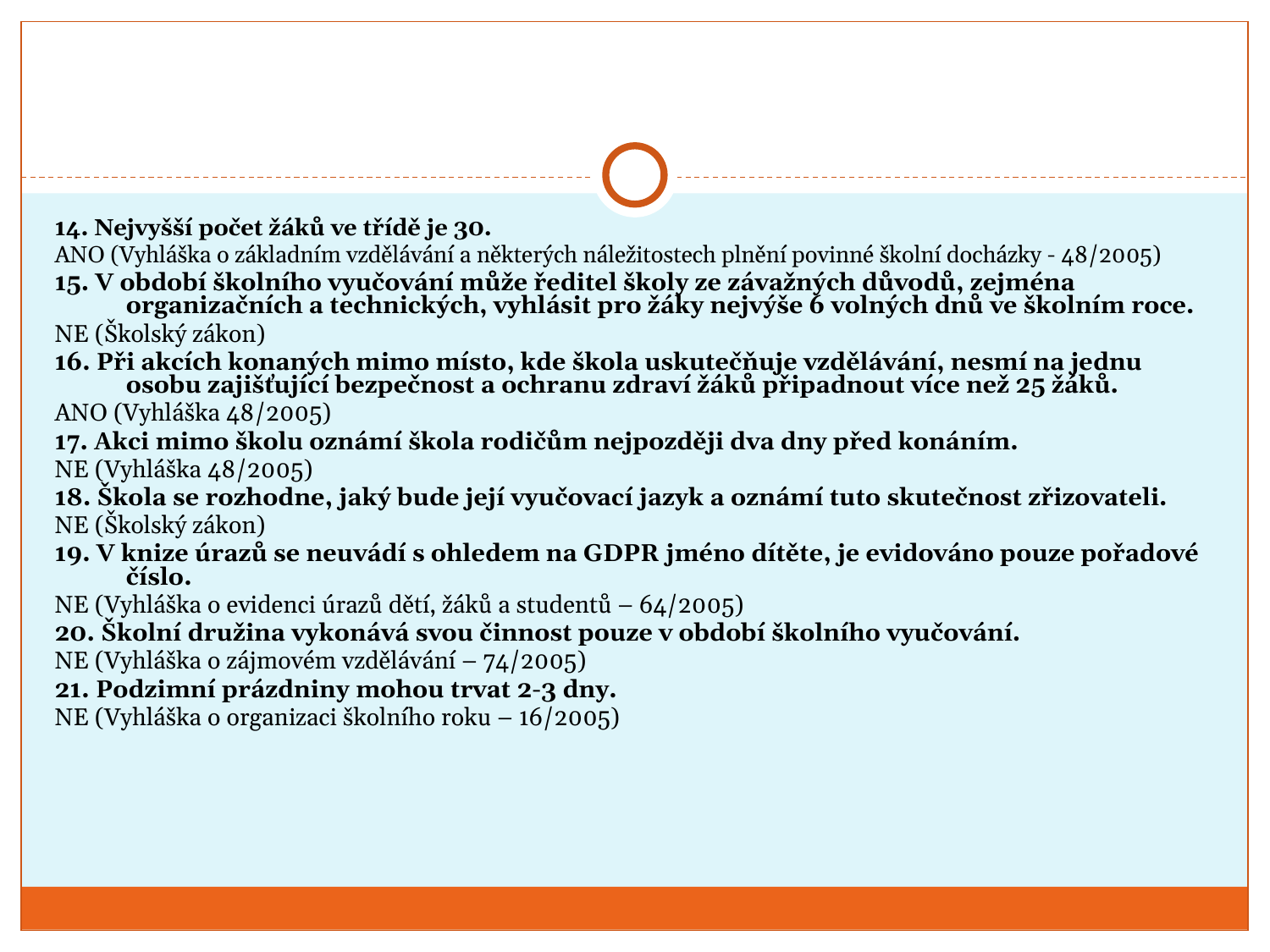

#
14. Nejvyšší počet žáků ve třídě je 30.
ANO (Vyhláška o základním vzdělávání a některých náležitostech plnění povinné školní docházky - 48/2005)
15. V období školního vyučování může ředitel školy ze závažných důvodů, zejména organizačních a technických, vyhlásit pro žáky nejvýše 6 volných dnů ve školním roce.
NE (Školský zákon)
16. Při akcích konaných mimo místo, kde škola uskutečňuje vzdělávání, nesmí na jednu osobu zajišťující bezpečnost a ochranu zdraví žáků připadnout více než 25 žáků.
ANO (Vyhláška 48/2005)
17. Akci mimo školu oznámí škola rodičům nejpozději dva dny před konáním.
NE (Vyhláška 48/2005)
18. Škola se rozhodne, jaký bude její vyučovací jazyk a oznámí tuto skutečnost zřizovateli.
NE (Školský zákon)
19. V knize úrazů se neuvádí s ohledem na GDPR jméno dítěte, je evidováno pouze pořadové číslo.
NE (Vyhláška o evidenci úrazů dětí, žáků a studentů – 64/2005)
20. Školní družina vykonává svou činnost pouze v období školního vyučování.
NE (Vyhláška o zájmovém vzdělávání – 74/2005)
21. Podzimní prázdniny mohou trvat 2-3 dny.
NE (Vyhláška o organizaci školního roku – 16/2005)